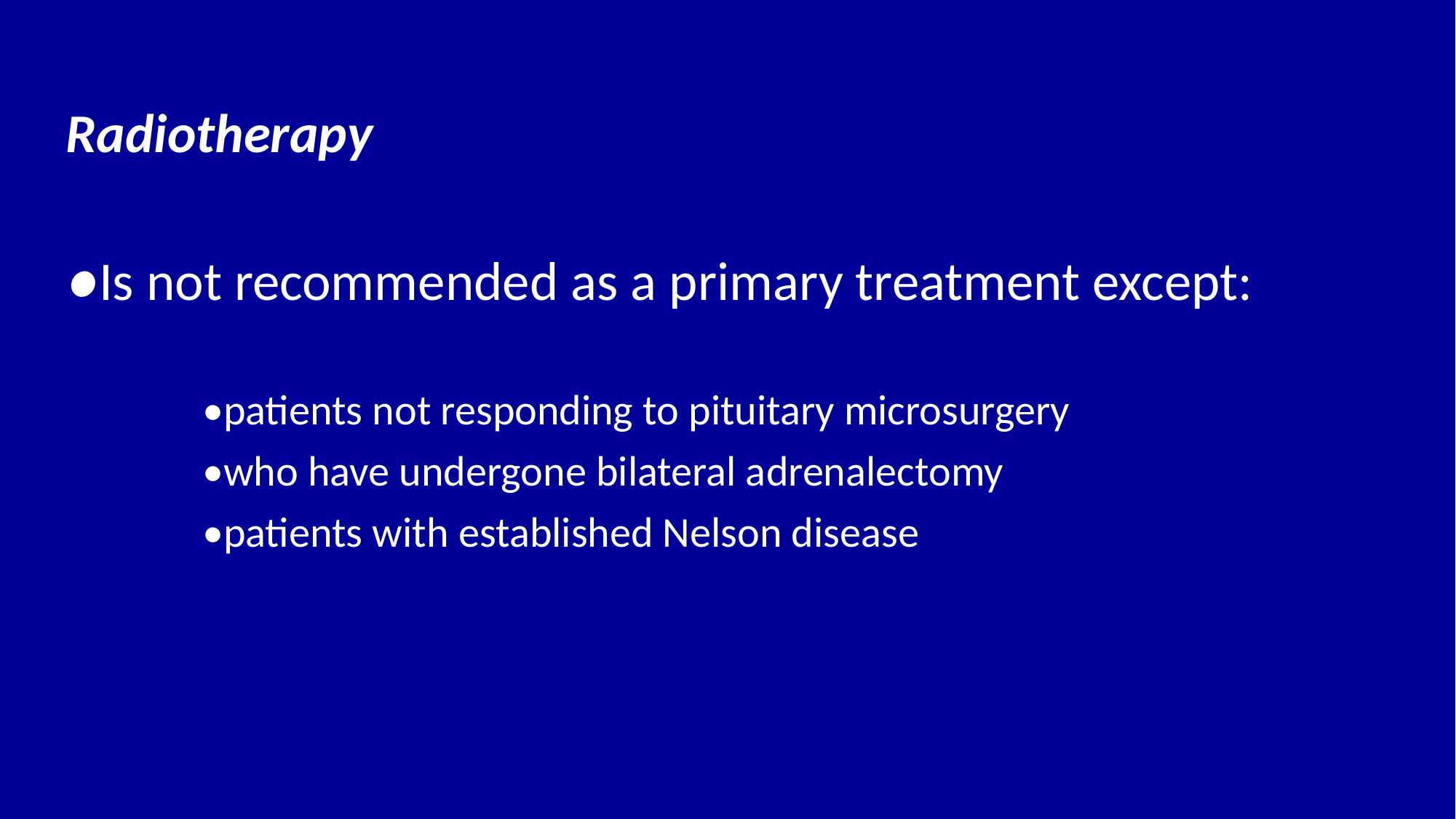

Radiotherapy

   ●Is not recommended as a primary treatment except:

                  •patients not responding to pituitary microsurgery
                  •who have undergone bilateral adrenalectomy
                  •patients with established Nelson disease